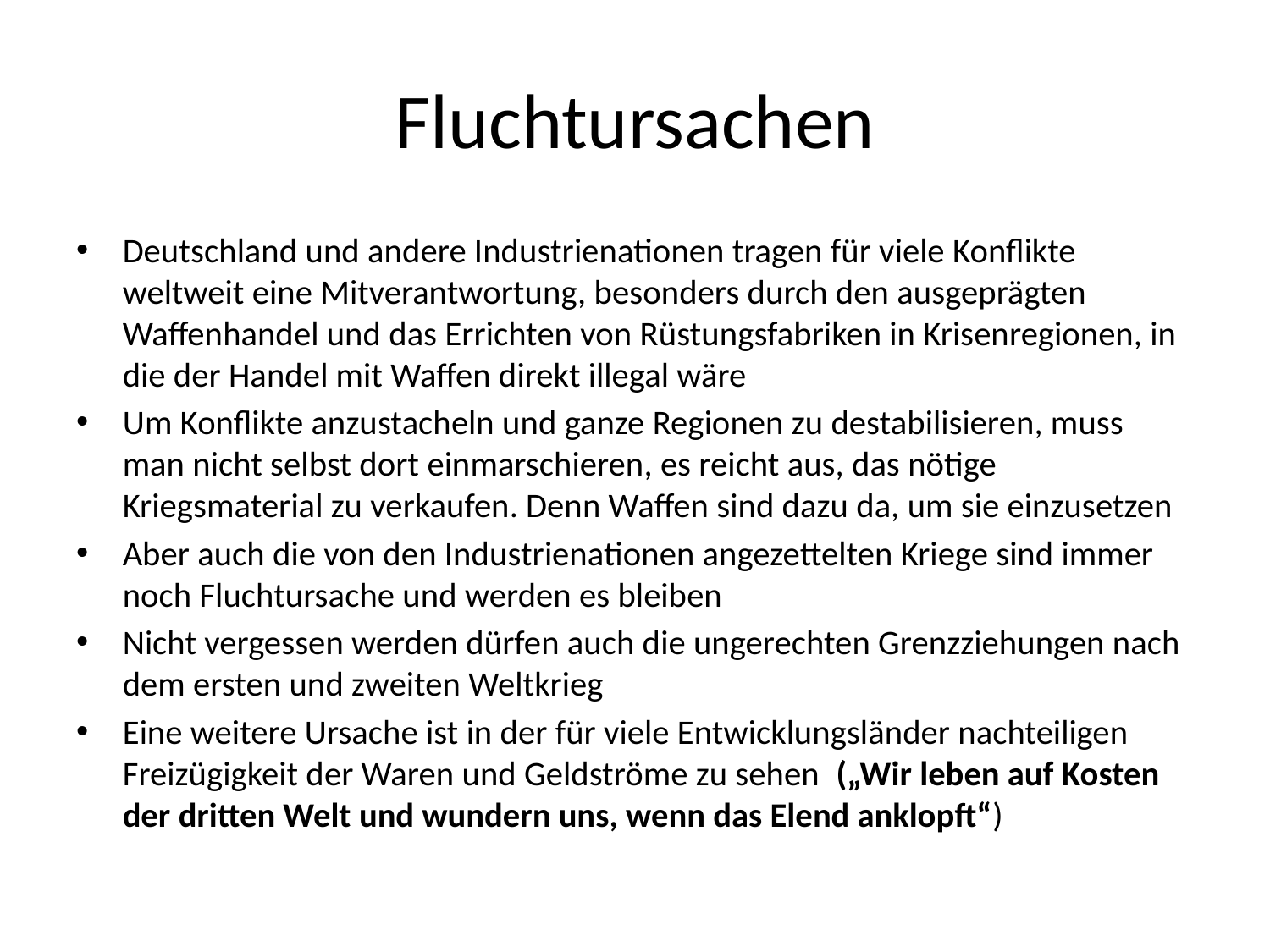

# Fluchtursachen
Deutschland und andere Industrienationen tragen für viele Konflikte weltweit eine Mitverantwortung, besonders durch den ausgeprägten Waffenhandel und das Errichten von Rüstungsfabriken in Krisenregionen, in die der Handel mit Waffen direkt illegal wäre
Um Konflikte anzustacheln und ganze Regionen zu destabilisieren, muss man nicht selbst dort einmarschieren, es reicht aus, das nötige Kriegsmaterial zu verkaufen. Denn Waffen sind dazu da, um sie einzusetzen
Aber auch die von den Industrienationen angezettelten Kriege sind immer noch Fluchtursache und werden es bleiben
Nicht vergessen werden dürfen auch die ungerechten Grenzziehungen nach dem ersten und zweiten Weltkrieg
Eine weitere Ursache ist in der für viele Entwicklungsländer nachteiligen Freizügigkeit der Waren und Geldströme zu sehen  („Wir leben auf Kosten der dritten Welt und wundern uns, wenn das Elend anklopft“)